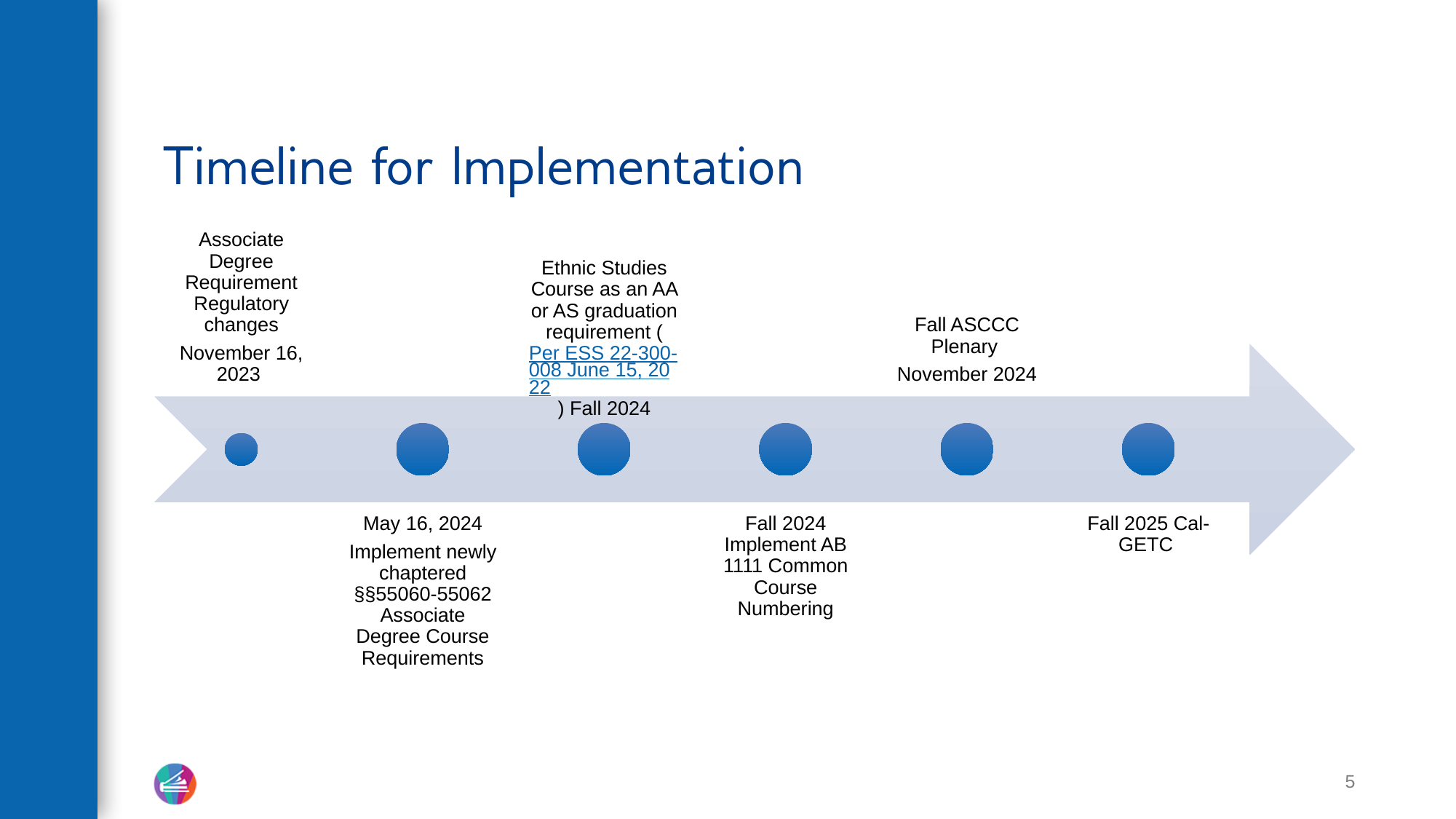

# Timeline for Implementation
Associate Degree Requirement Regulatory changes
November 16, 2023
May 16, 2024
Implement newly chaptered §§55060-55062 Associate Degree Course Requirements
Ethnic Studies Course as an AA or AS graduation requirement (Per ESS 22-300-008 June 15, 2022) Fall 2024
Fall 2024 Implement AB 1111 Common Course Numbering
Fall ASCCC Plenary
November 2024
Fall 2025 Cal-GETC
5